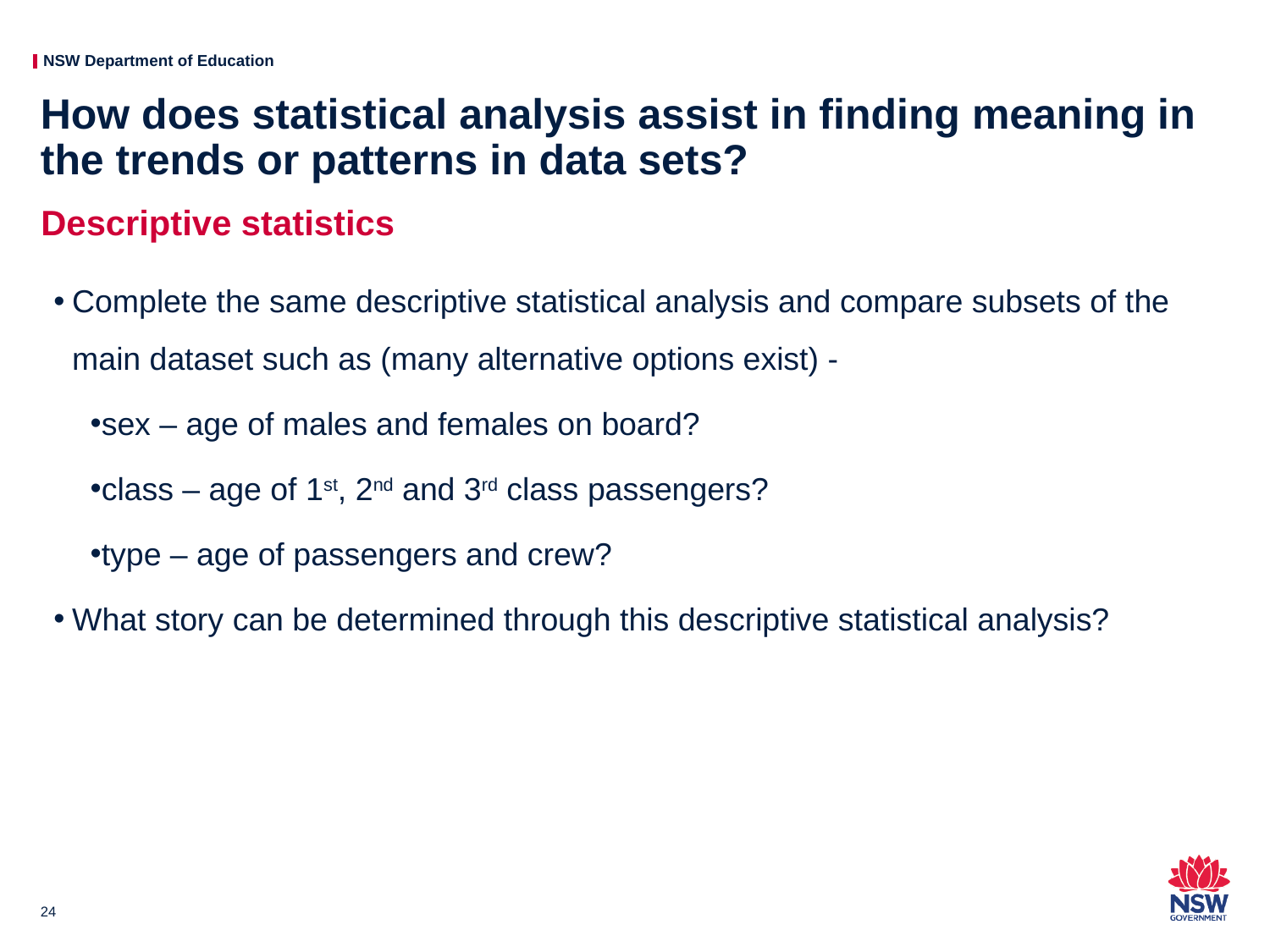

# How does statistical analysis assist in finding meaning in the trends or patterns in data sets?
Descriptive statistics

Complete the same descriptive statistical analysis and compare subsets of the main dataset such as (many alternative options exist) -
sex – age of males and females on board?
class – age of 1st, 2nd and 3rd class passengers?
type – age of passengers and crew?
What story can be determined through this descriptive statistical analysis?
24